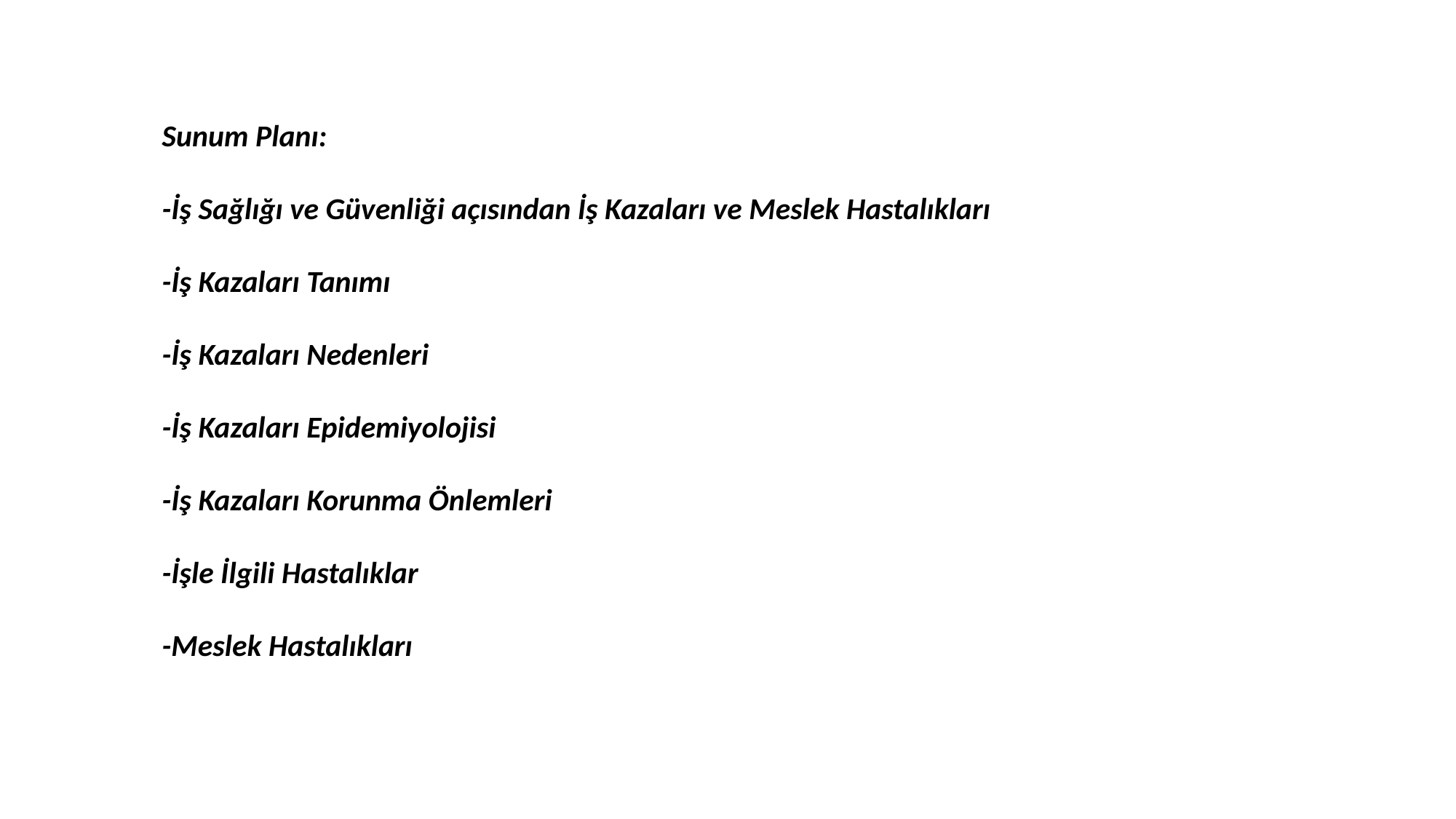

Sunum Planı:

-İş Sağlığı ve Güvenliği açısından İş Kazaları ve Meslek Hastalıkları

-İş Kazaları Tanımı

-İş Kazaları Nedenleri

-İş Kazaları Epidemiyolojisi

-İş Kazaları Korunma Önlemleri

-İşle İlgili Hastalıklar

-Meslek Hastalıkları